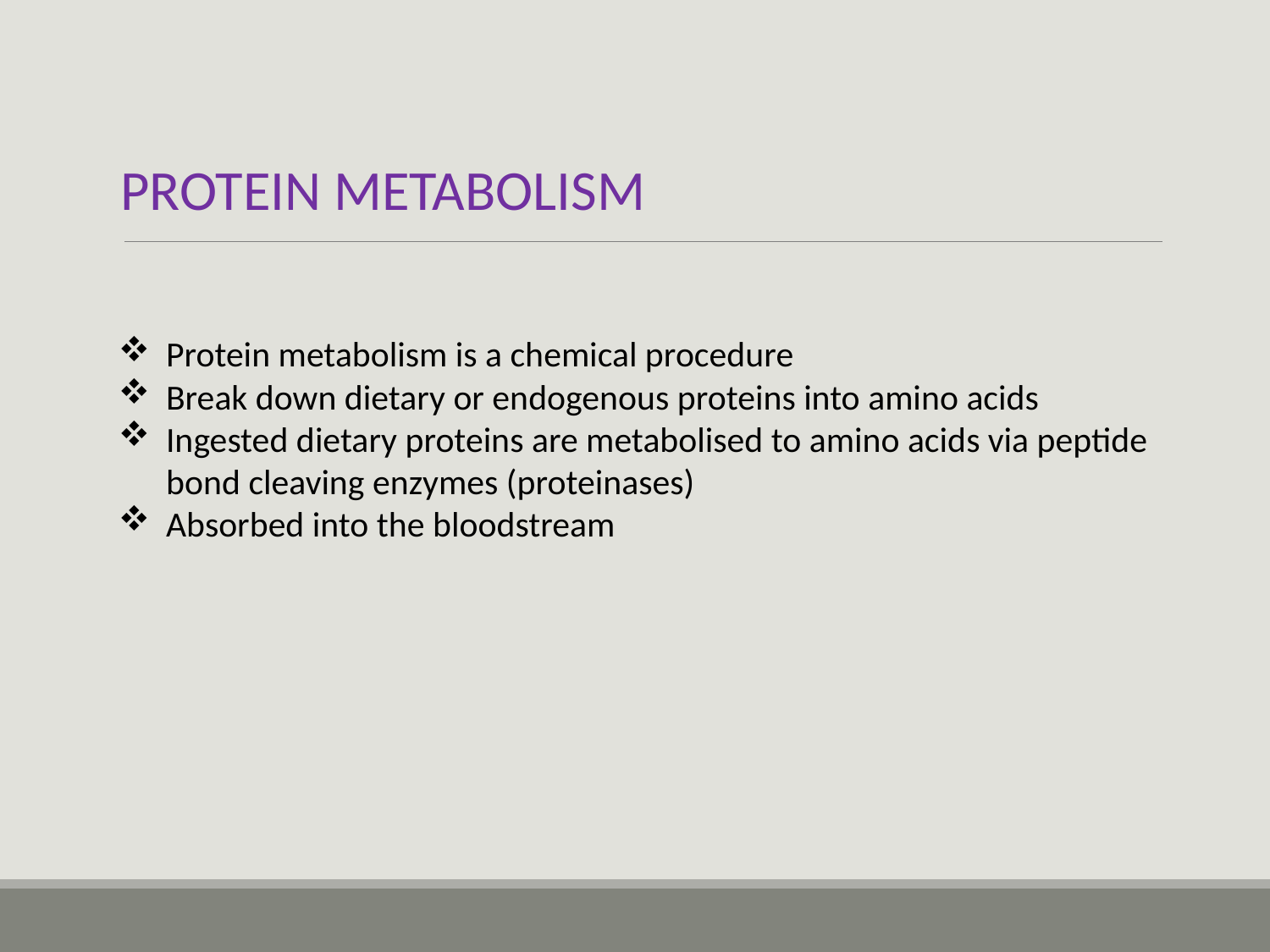

PROTEIN METABOLISM

Protein metabolism is a chemical procedure
Break down dietary or endogenous proteins into amino acids
Ingested dietary proteins are metabolised to amino acids via peptide bond cleaving enzymes (proteinases)
Absorbed into the bloodstream